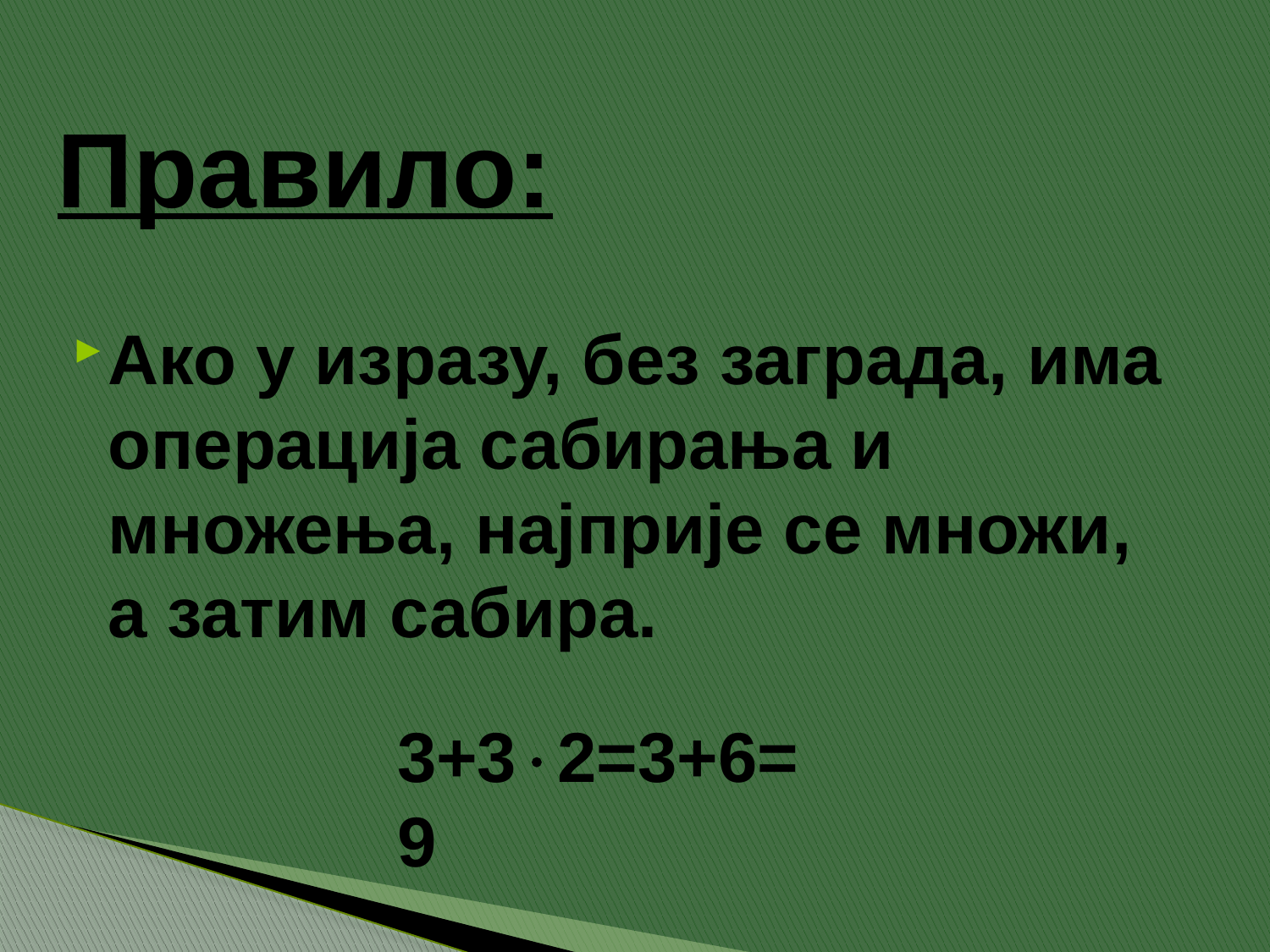

# Правило:

Ако у изразу, без заграда, има операција сабирања и множења, најприје се множи, а затим сабира.
3+3⋅2=3+6=9